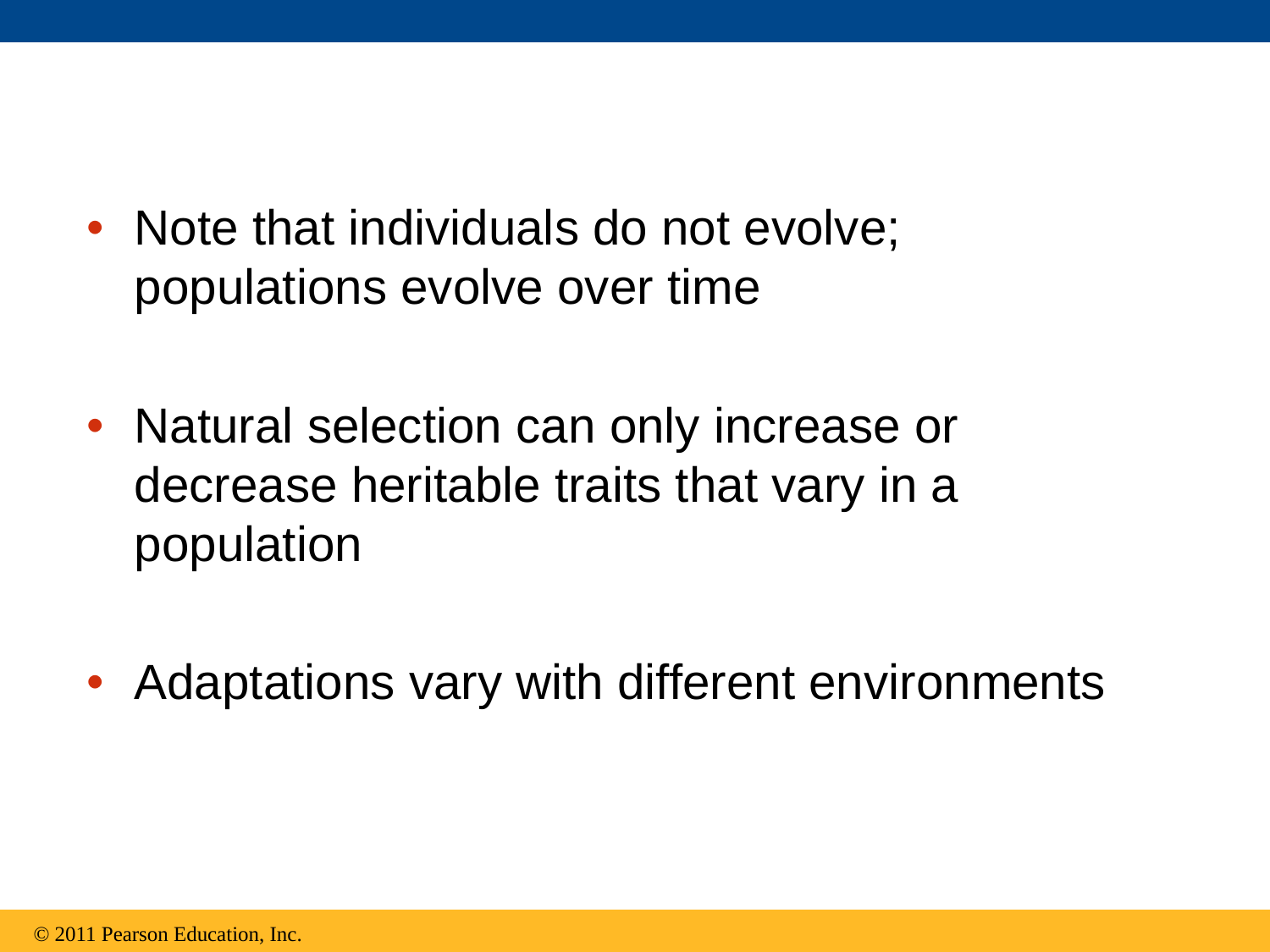

Note that individuals do not evolve; populations evolve over time

Natural selection can only increase or decrease heritable traits that vary in a population

Adaptations vary with different environments

© 2011 Pearson Education, Inc.